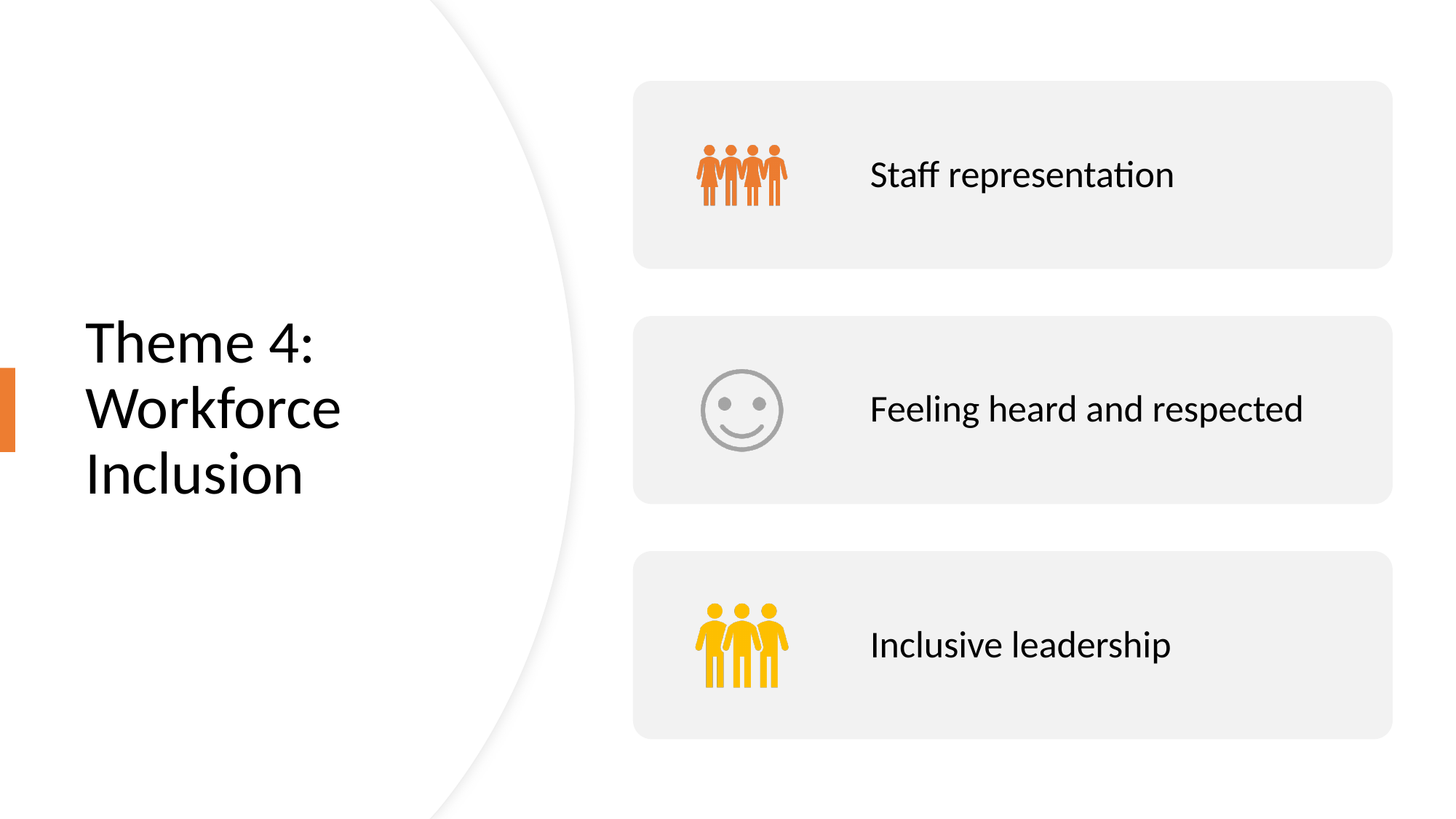

Staff representation
Feeling heard and respected
Inclusive leadership
# Theme 4: Workforce Inclusion